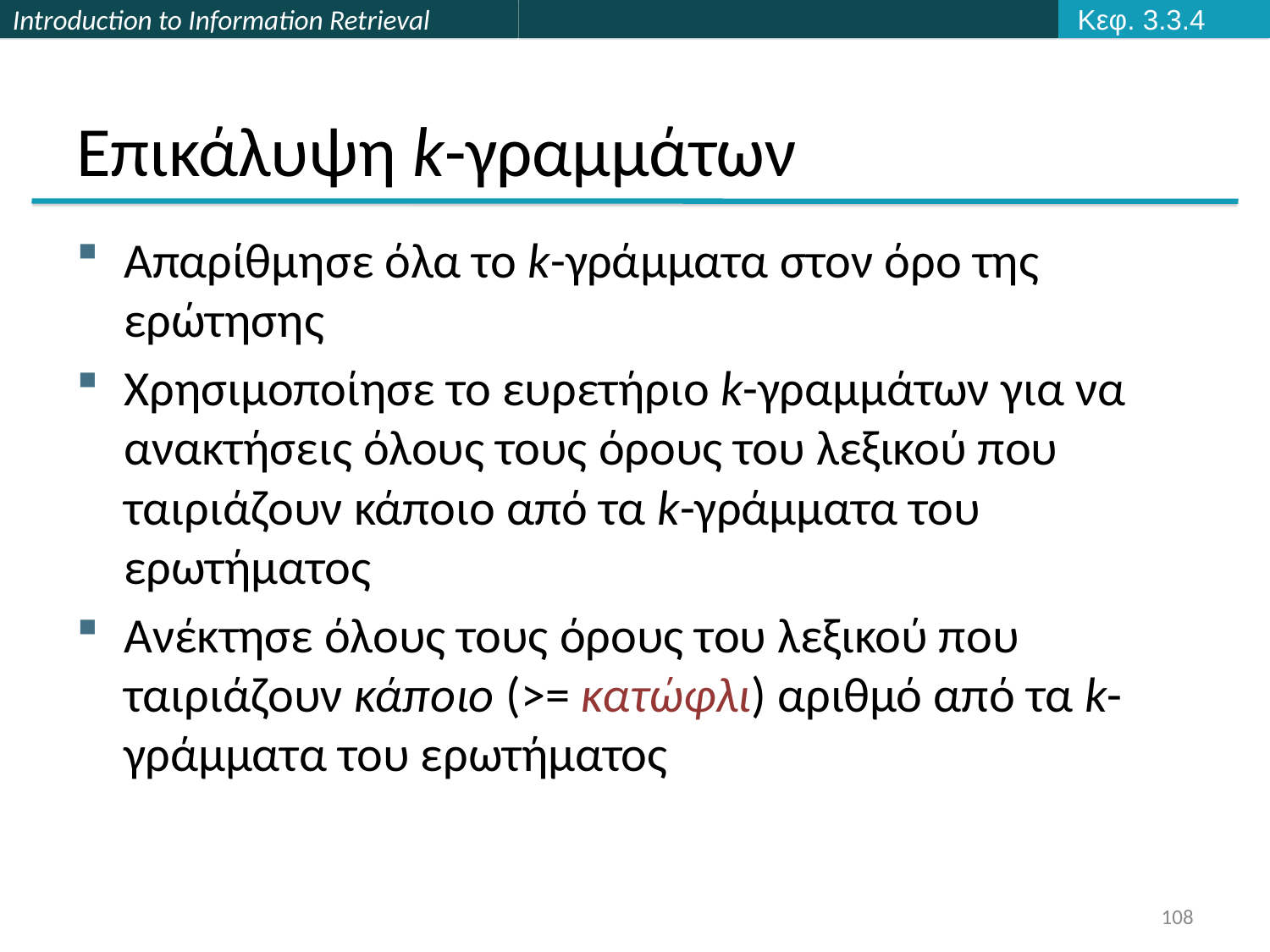

Κεφ. 3.3.4
# Επικάλυψη k-γραμμάτων
Απαρίθμησε όλα το k-γράμματα στον όρο της ερώτησης
Χρησιμοποίησε το ευρετήριο k-γραμμάτων για να ανακτήσεις όλους τους όρους του λεξικού που ταιριάζουν κάποιο από τα k-γράμματα του ερωτήματος
Ανέκτησε όλους τους όρους του λεξικού που ταιριάζουν κάποιο (>= κατώφλι) αριθμό από τα k-γράμματα του ερωτήματος

108